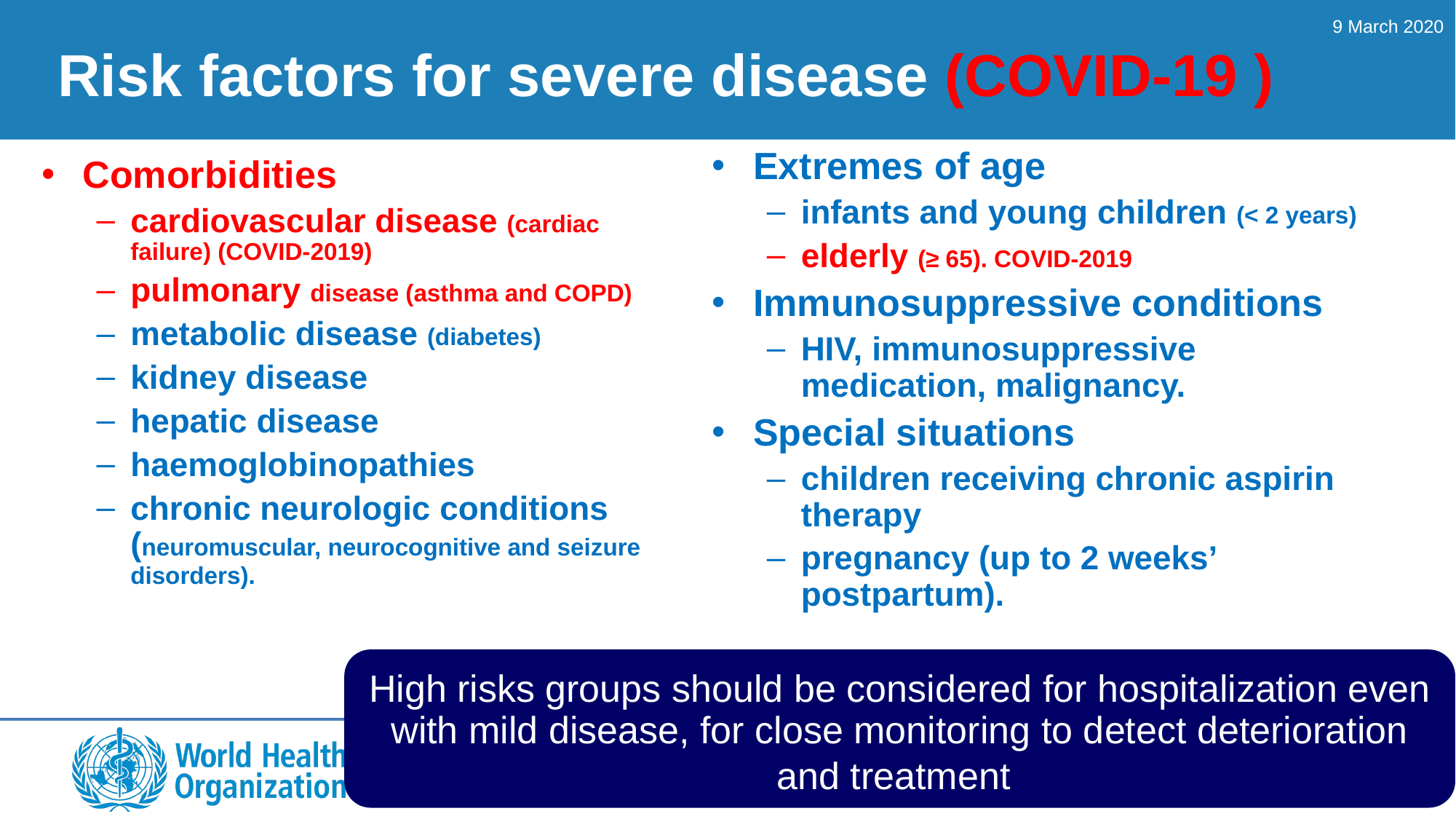

# Risk factors for severe disease (COVID-19 )
9 March 2020
Extremes of age
infants and young children (< 2 years)
elderly (≥ 65). COVID-2019
Immunosuppressive conditions
HIV, immunosuppressive medication, malignancy.
Special situations
children receiving chronic aspirin therapy
pregnancy (up to 2 weeks’ postpartum).
Comorbidities
cardiovascular disease (cardiac failure) (COVID-2019)
pulmonary disease (asthma and COPD)
metabolic disease (diabetes)
kidney disease
hepatic disease
haemoglobinopathies
chronic neurologic conditions (neuromuscular, neurocognitive and seizure disorders).

High risks groups should be considered for hospitalization even with mild disease, for close monitoring to detect deterioration and treatment